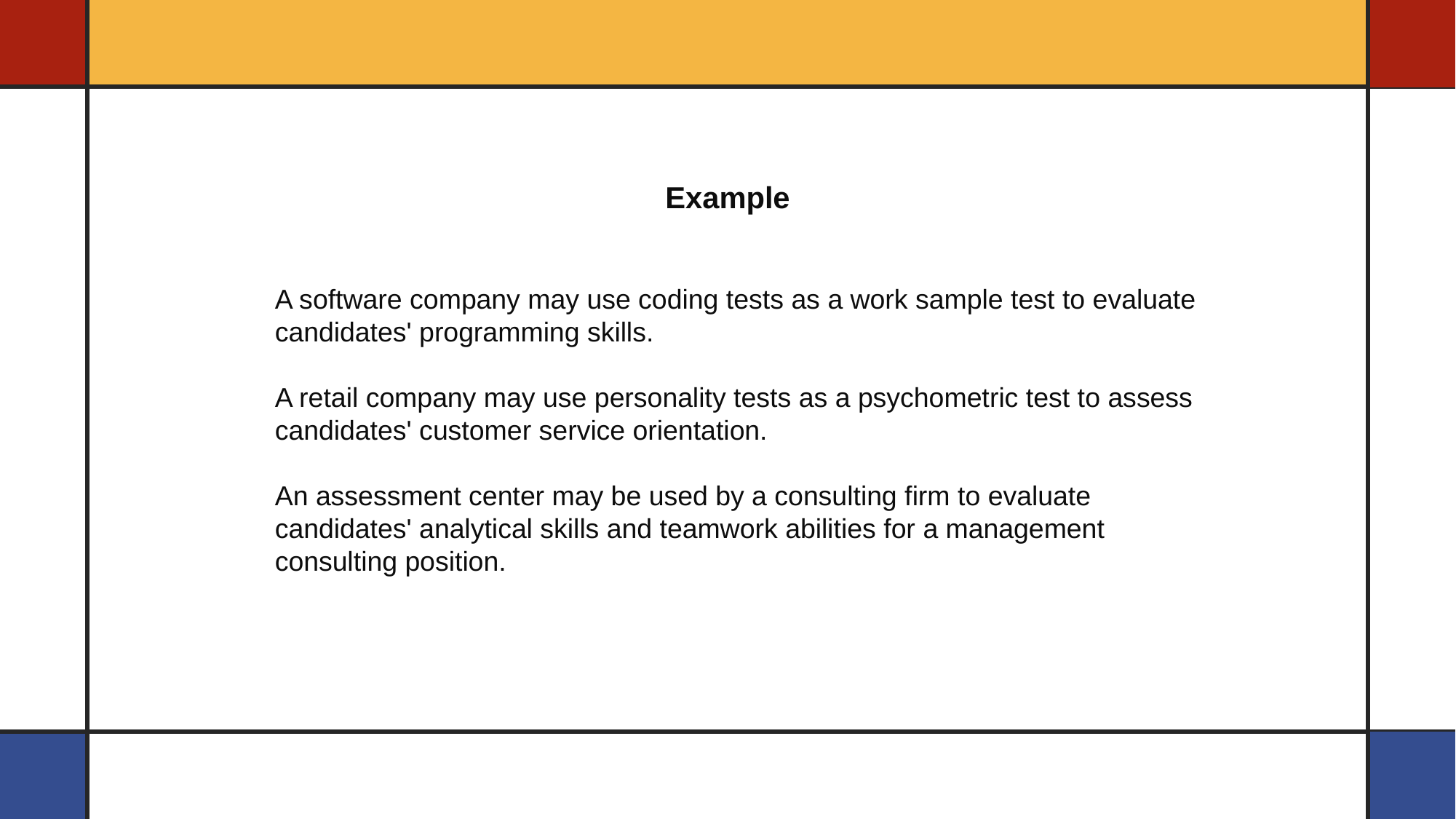

Example
A software company may use coding tests as a work sample test to evaluate candidates' programming skills.

A retail company may use personality tests as a psychometric test to assess candidates' customer service orientation.

An assessment center may be used by a consulting firm to evaluate candidates' analytical skills and teamwork abilities for a management consulting position.